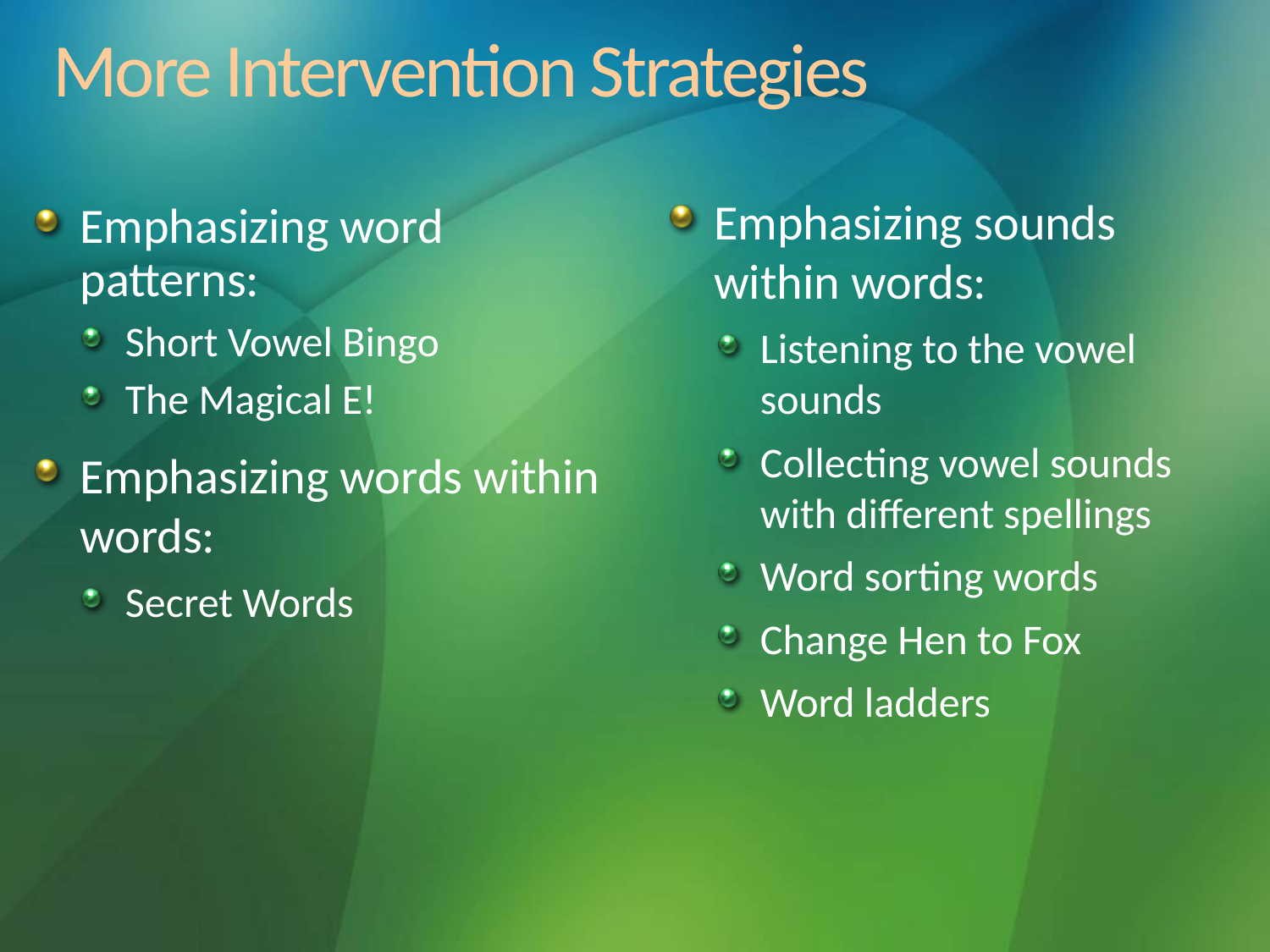

# More Intervention Strategies
Emphasizing sounds within words:
Listening to the vowel sounds
Collecting vowel sounds with different spellings
Word sorting words
Change Hen to Fox
Word ladders

Emphasizing word patterns:
Short Vowel Bingo
The Magical E!
Emphasizing words within words:
Secret Words